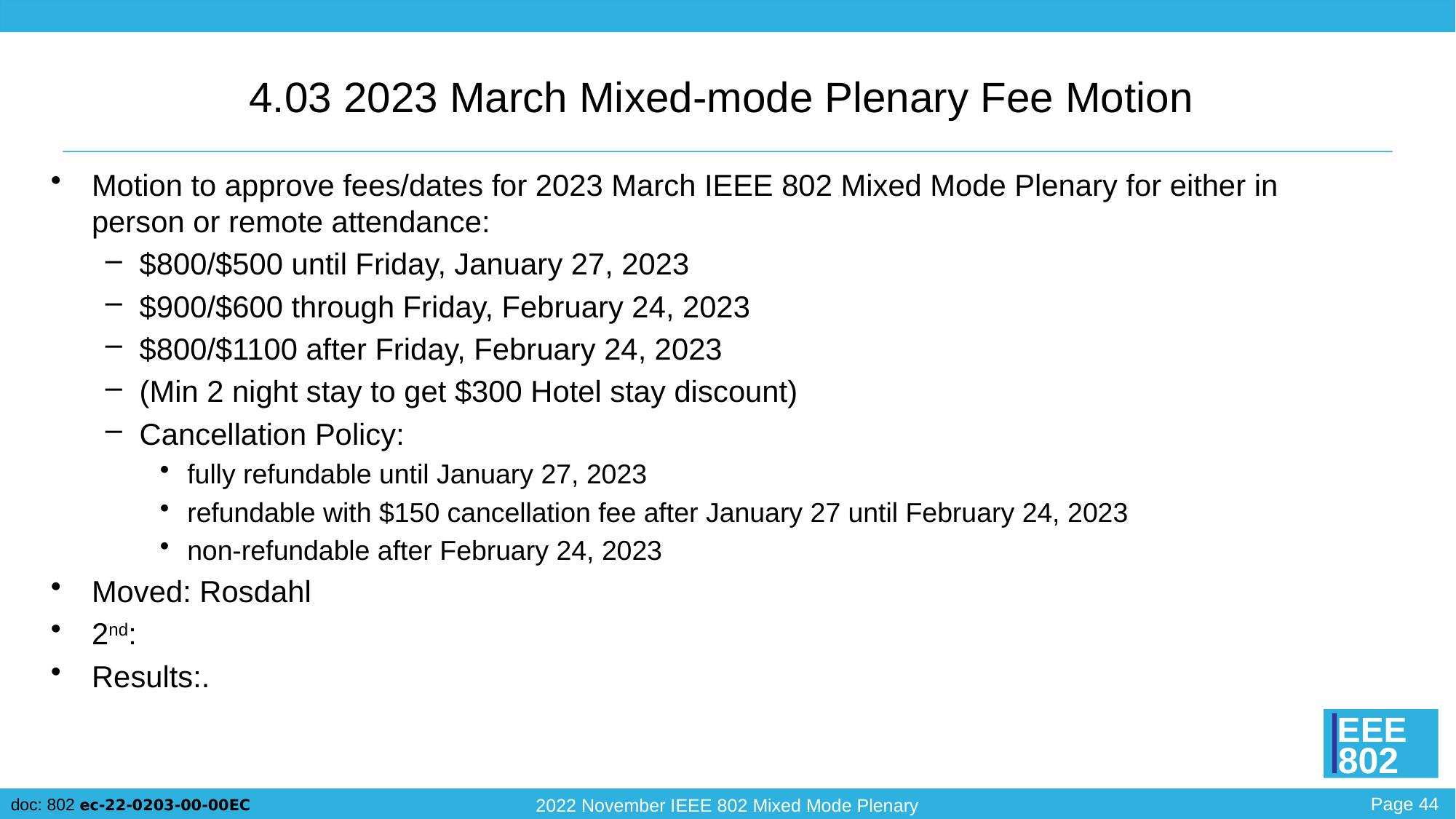

# 4.03 2023 March Mixed-mode Plenary Fee Motion
Motion to approve fees/dates for 2023 March IEEE 802 Mixed Mode Plenary for either in person or remote attendance:
$800/$500 until Friday, January 27, 2023
$900/$600 through Friday, February 24, 2023
$800/$1100 after Friday, February 24, 2023
(Min 2 night stay to get $300 Hotel stay discount)
Cancellation Policy:
fully refundable until January 27, 2023
refundable with $150 cancellation fee after January 27 until February 24, 2023
non-refundable after February 24, 2023
Moved: Rosdahl
2nd:
Results:.